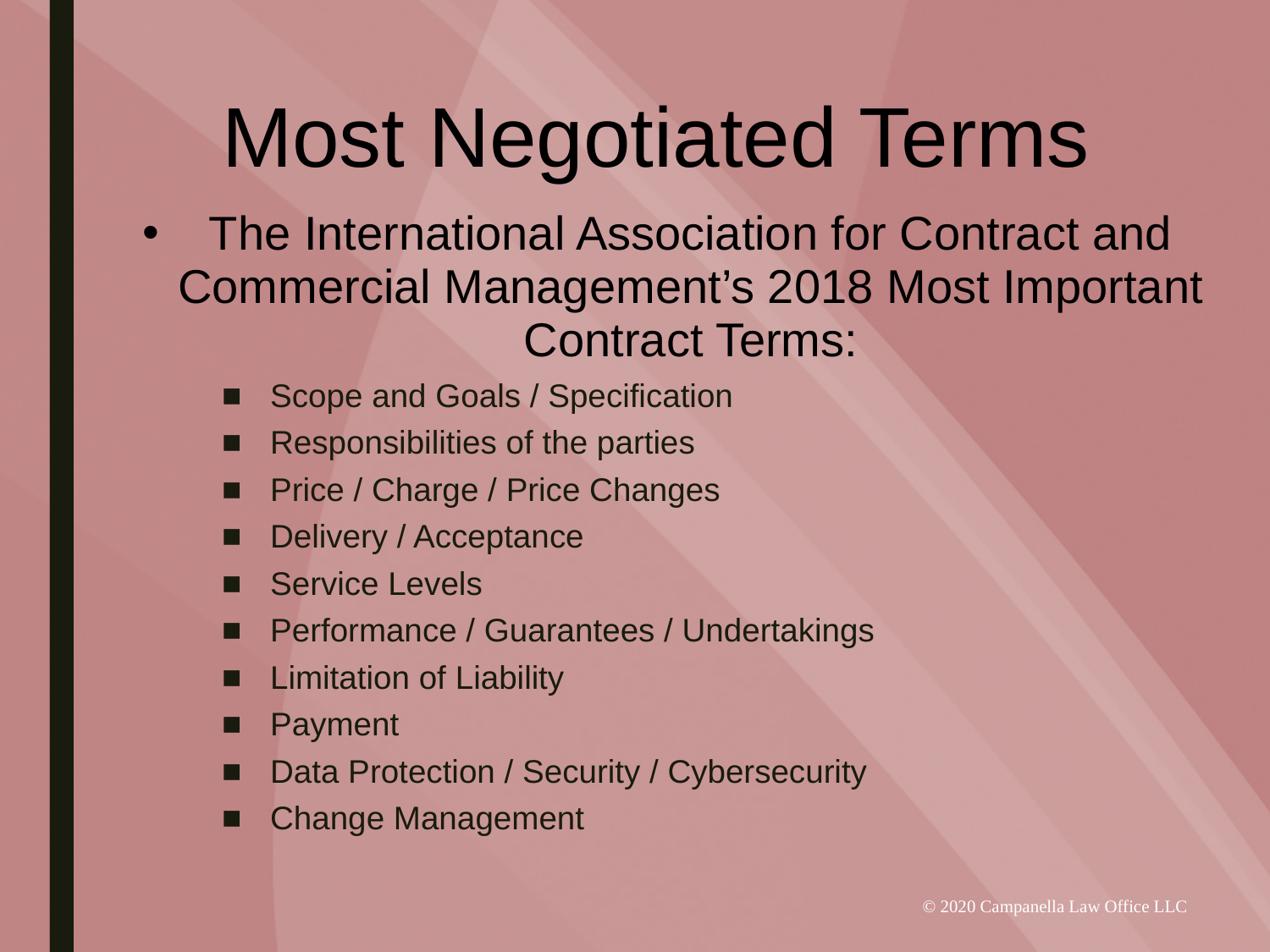

# Most Negotiated Terms
The International Association for Contract and Commercial Management’s 2018 Most Important Contract Terms:
Scope and Goals / Specification
Responsibilities of the parties
Price / Charge / Price Changes
Delivery / Acceptance
Service Levels
Performance / Guarantees / Undertakings
Limitation of Liability
Payment
Data Protection / Security / Cybersecurity
Change Management

© 2020 Campanella Law Office LLC